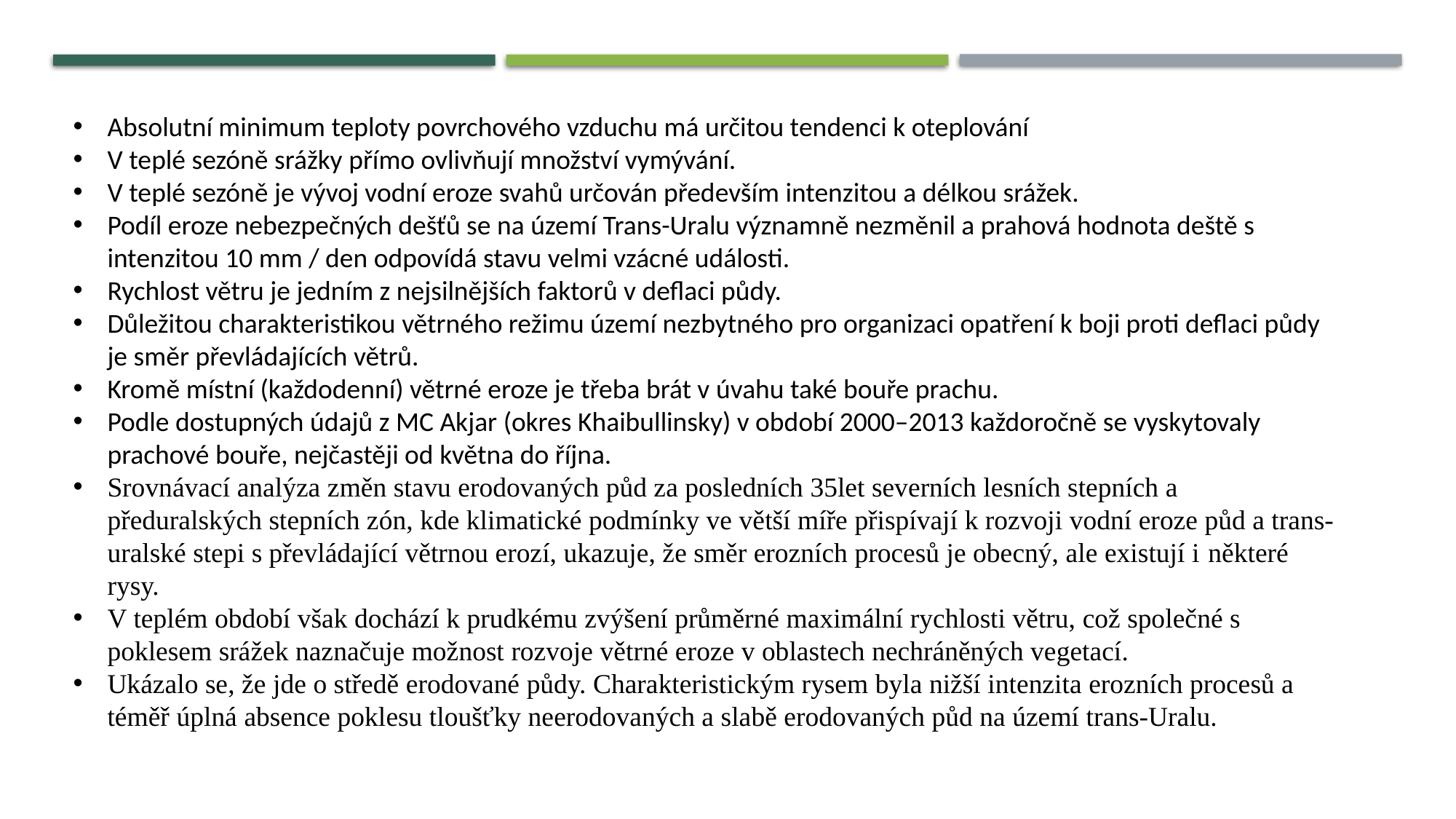

Absolutní minimum teploty povrchového vzduchu má určitou tendenci k oteplování
V teplé sezóně srážky přímo ovlivňují množství vymývání.
V teplé sezóně je vývoj vodní eroze svahů určován především intenzitou a délkou srážek.
Podíl eroze nebezpečných dešťů se na území Trans-Uralu významně nezměnil a prahová hodnota deště s intenzitou 10 mm / den odpovídá stavu velmi vzácné události.
Rychlost větru je jedním z nejsilnějších faktorů v deflaci půdy.
Důležitou charakteristikou větrného režimu území nezbytného pro organizaci opatření k boji proti deflaci půdy je směr převládajících větrů.
Kromě místní (každodenní) větrné eroze je třeba brát v úvahu také bouře prachu.
Podle dostupných údajů z MC Akjar (okres Khaibullinsky) v období 2000–2013 každoročně se vyskytovaly prachové bouře, nejčastěji od května do října.
Srovnávací analýza změn stavu erodovaných půd za posledních 35let severních lesních stepních a předuralských stepních zón, kde klimatické podmínky ve větší míře přispívají k rozvoji vodní eroze půd a trans-uralské stepi s převládající větrnou erozí, ukazuje, že směr erozních procesů je obecný, ale existují i ​​některé rysy.
V teplém období však dochází k prudkému zvýšení průměrné maximální rychlosti větru, což společné s poklesem srážek naznačuje možnost rozvoje větrné eroze v oblastech nechráněných vegetací.
Ukázalo se, že jde o středě erodované půdy. Charakteristickým rysem byla nižší intenzita erozních procesů a téměř úplná absence poklesu tloušťky neerodovaných a slabě erodovaných půd na území trans-Uralu.